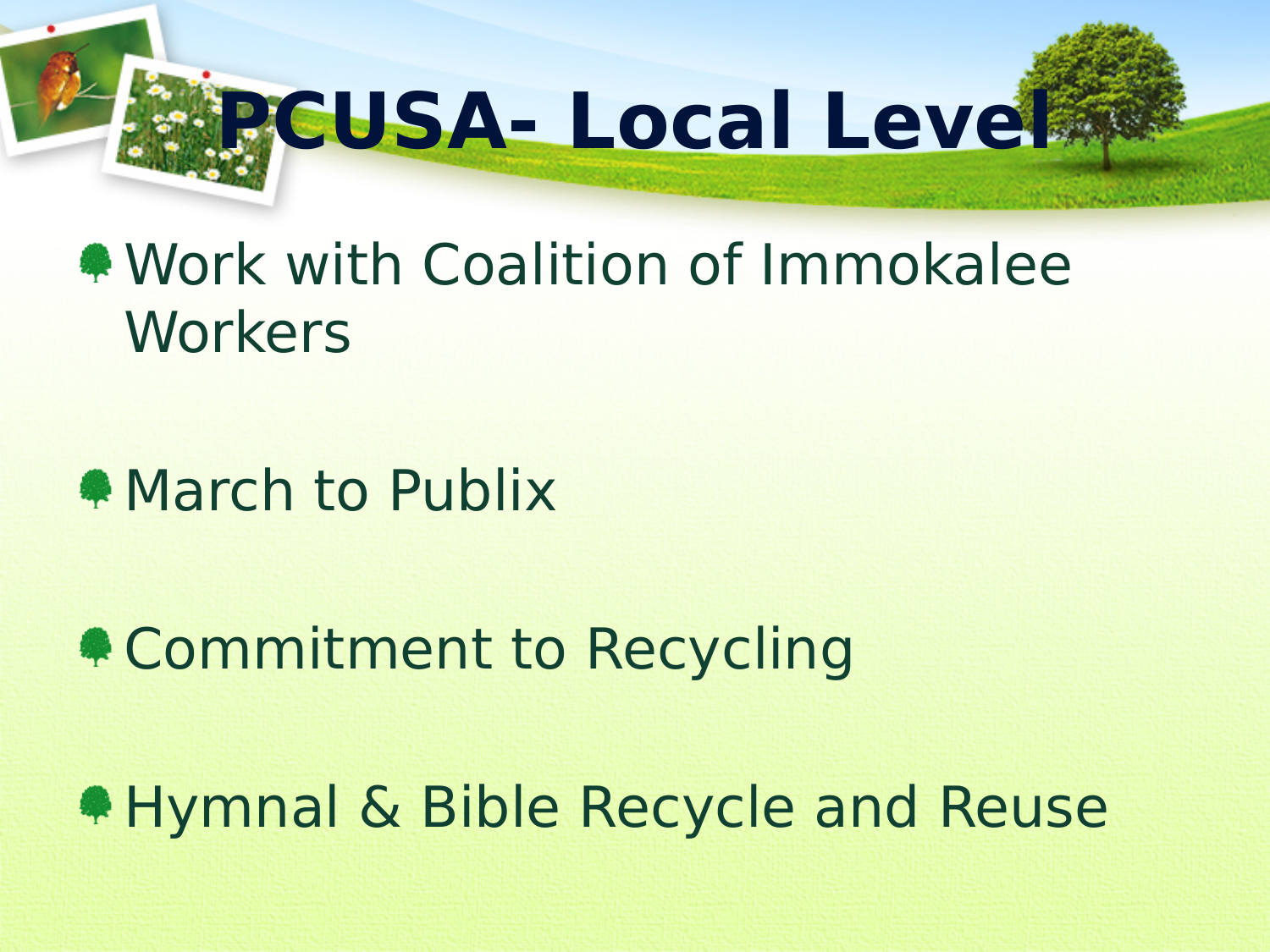

# PCUSA- Local Level
Work with Coalition of Immokalee Workers

March to Publix

Commitment to Recycling

Hymnal & Bible Recycle and Reuse